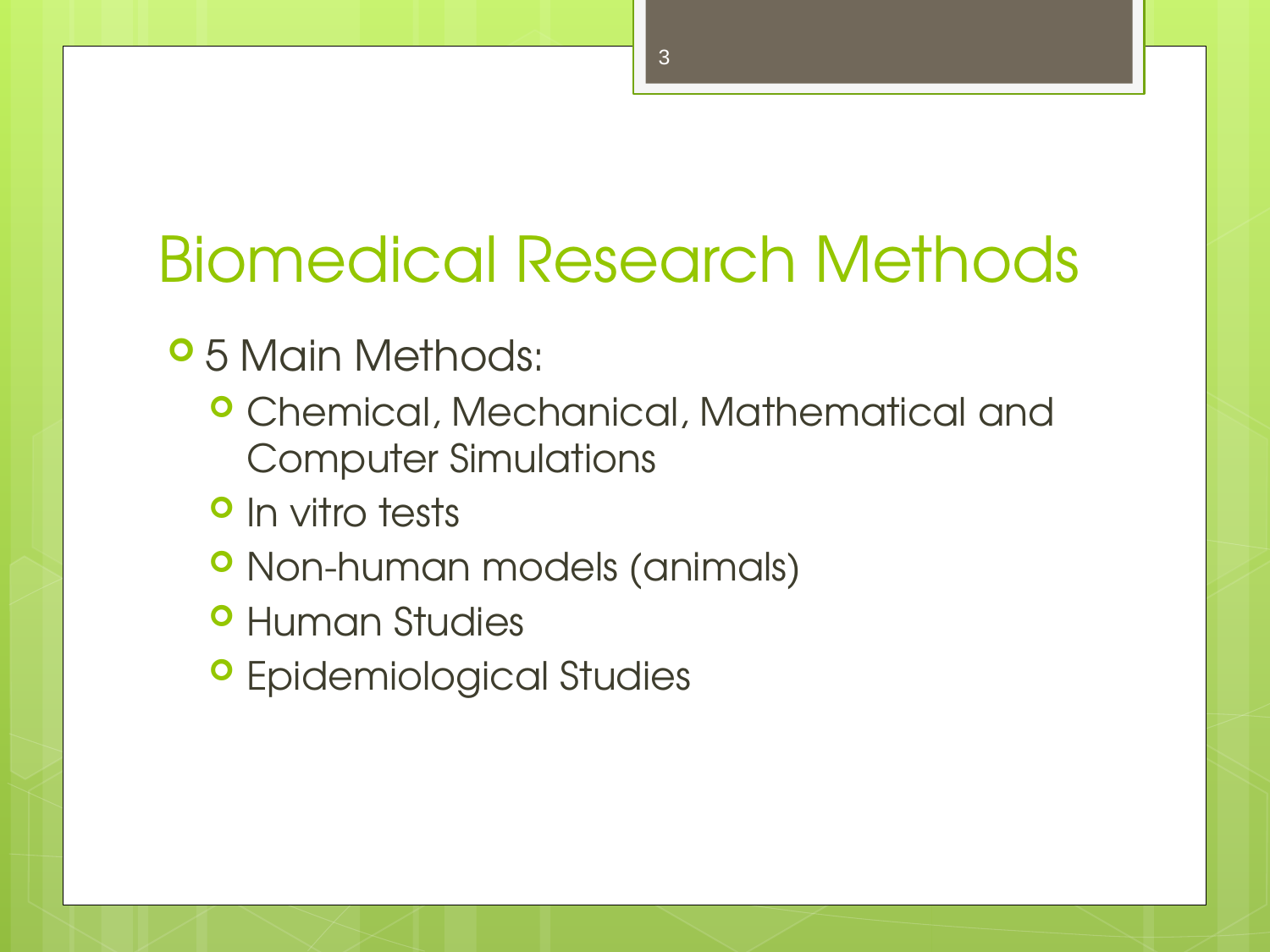

3
# Biomedical Research Methods
5 Main Methods:
Chemical, Mechanical, Mathematical and Computer Simulations
In vitro tests
Non-human models (animals)
Human Studies
Epidemiological Studies